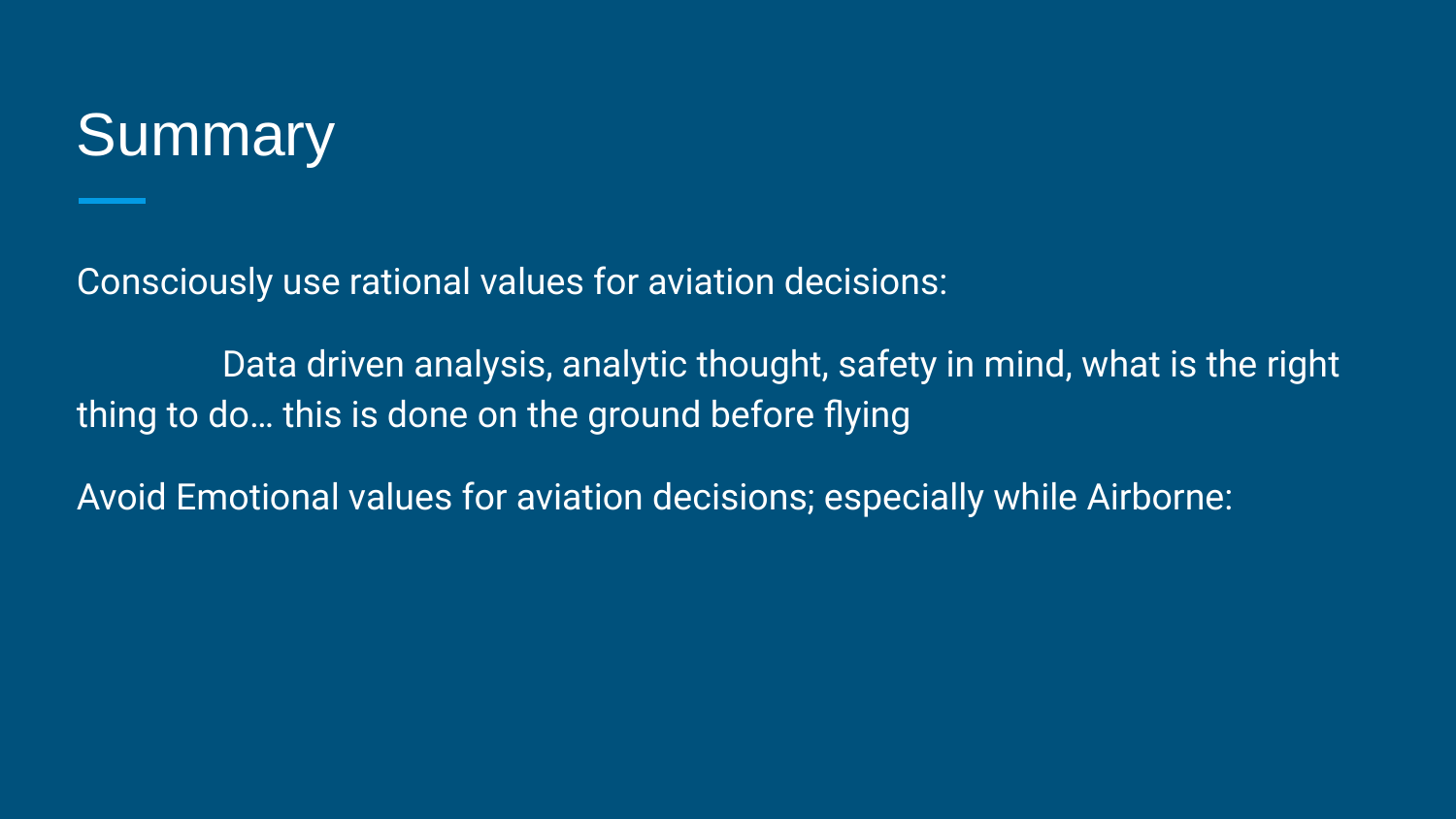

# Summary
Consciously use rational values for aviation decisions:
	Data driven analysis, analytic thought, safety in mind, what is the right thing to do… this is done on the ground before flying
Avoid Emotional values for aviation decisions; especially while Airborne: